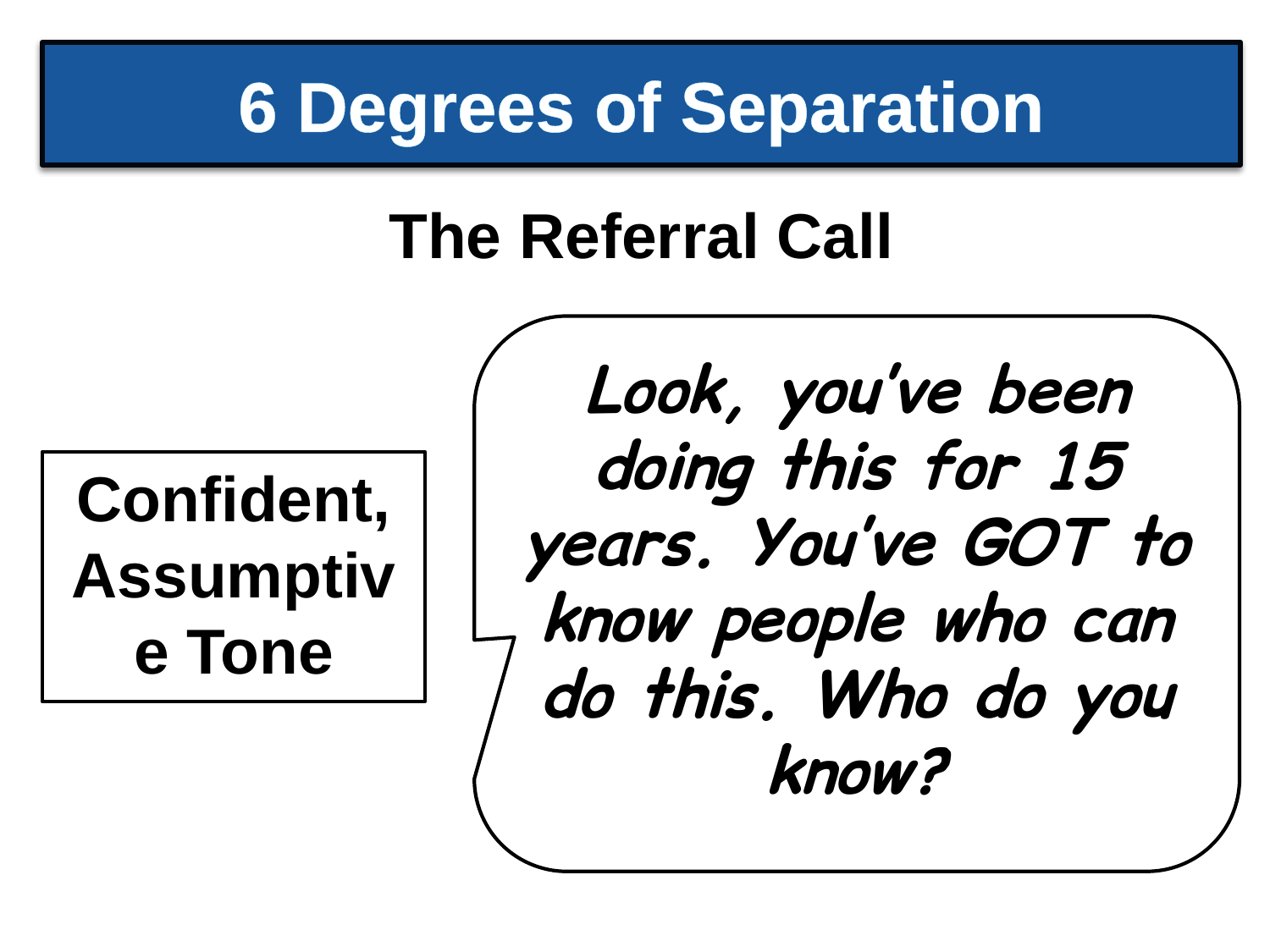

# 6 Degrees of Separation
The Referral Call
Look, you’ve been doing this for 15 years. You’ve GOT to know people who can do this. Who do you know?
Confident, Assumptive Tone